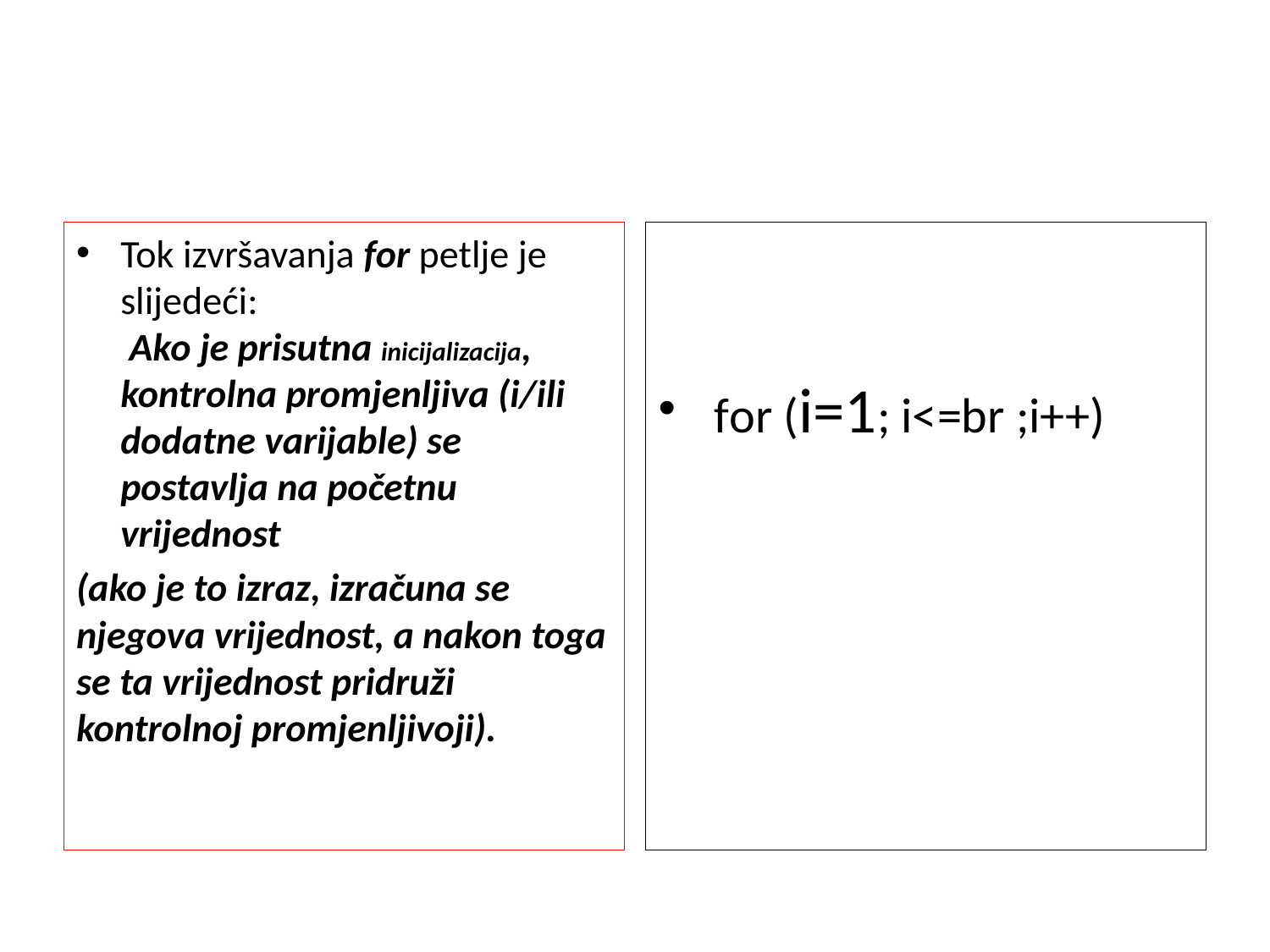

#
Tok izvršavanja for petlje je slijedeći:
 Ako je prisutna inicijalizacija, kontrolna promjenljiva (i/ili dodatne varijable) se postavlja na početnu vrijednost
(ako je to izraz, izračuna se njegova vrijednost, a nakon toga se ta vrijednost pridruži kontrolnoj promjenljivoji).

for (i=1; i<=br ;i++)